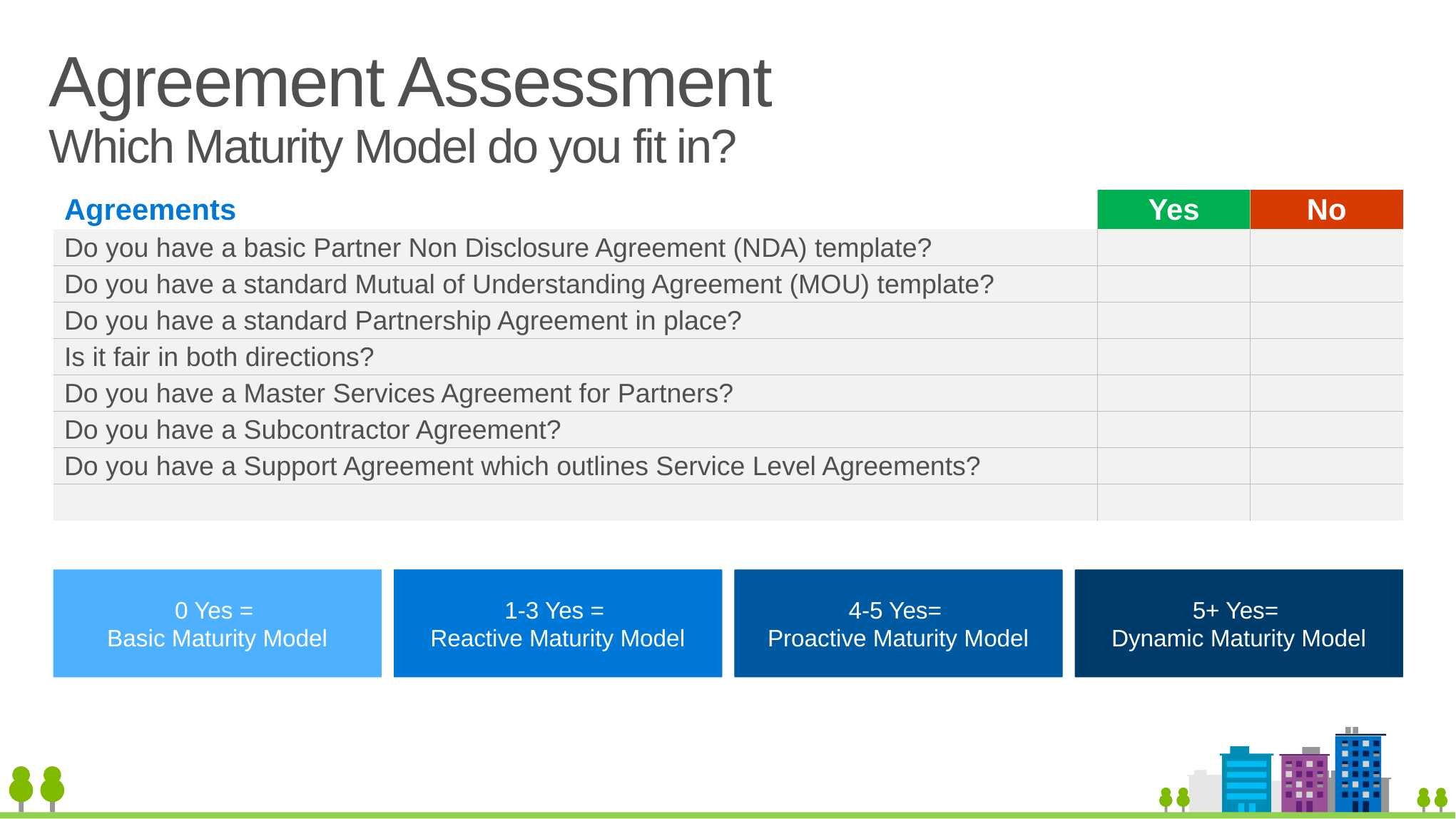

# Agreement Assessment Which Maturity Model do you fit in?
| Agreements | Yes | No |
| --- | --- | --- |
| Do you have a basic Partner Non Disclosure Agreement (NDA) template? |  |  |
| Do you have a standard Mutual of Understanding Agreement (MOU) template? |  |  |
| Do you have a standard Partnership Agreement in place? |  |  |
| Is it fair in both directions? |  |  |
| Do you have a Master Services Agreement for Partners? |  |  |
| Do you have a Subcontractor Agreement? |  |  |
| Do you have a Support Agreement which outlines Service Level Agreements? |  |  |
|  |  |  |
Less than 1 Yes =
Basic Maturity Model
0- 3 YES =
Reactive Maturity Model
More than 3 but less
than 5 = Proactive
Maturity Model
Greater than 6 YES = Dynamic Maturity Model
0 Yes =
Basic Maturity Model
0-3 Yes =
Reactive Maturity Model
1-3 Yes =
Reactive Maturity Model
4-5 Yes=
Proactive Maturity Model
5+ Yes=
Dynamic Maturity Model
Less than 1 Yes =
Basic Maturity Model
0- 3 YES =
Reactive Maturity Model
More than 3 but less
than 5 = Proactive
Maturity Model
Greater than 6 YES = Dynamic Maturity Model